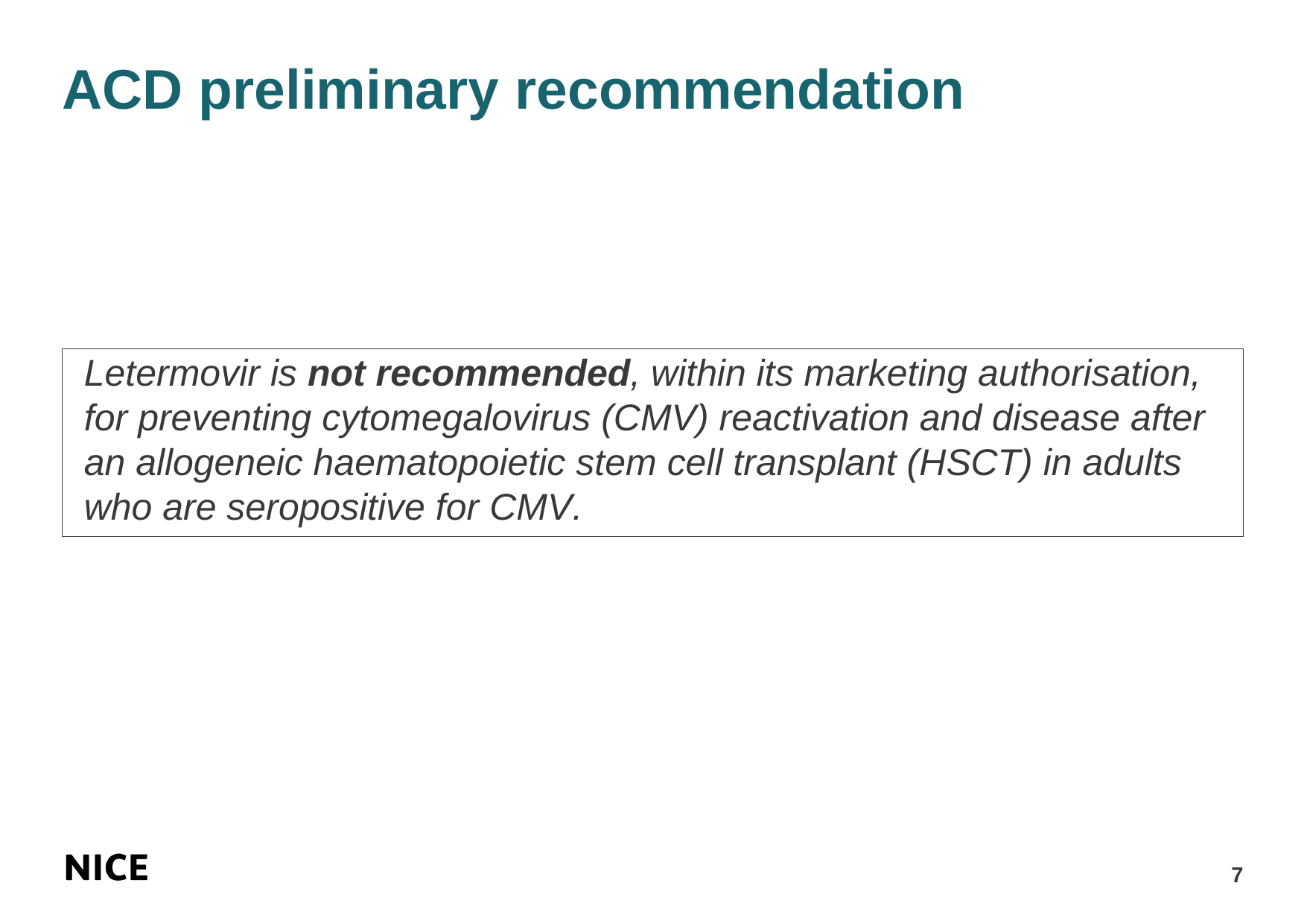

# ACD preliminary recommendation
	Letermovir is not recommended, within its marketing authorisation, for preventing cytomegalovirus (CMV) reactivation and disease after an allogeneic haematopoietic stem cell transplant (HSCT) in adults who are seropositive for CMV.

7